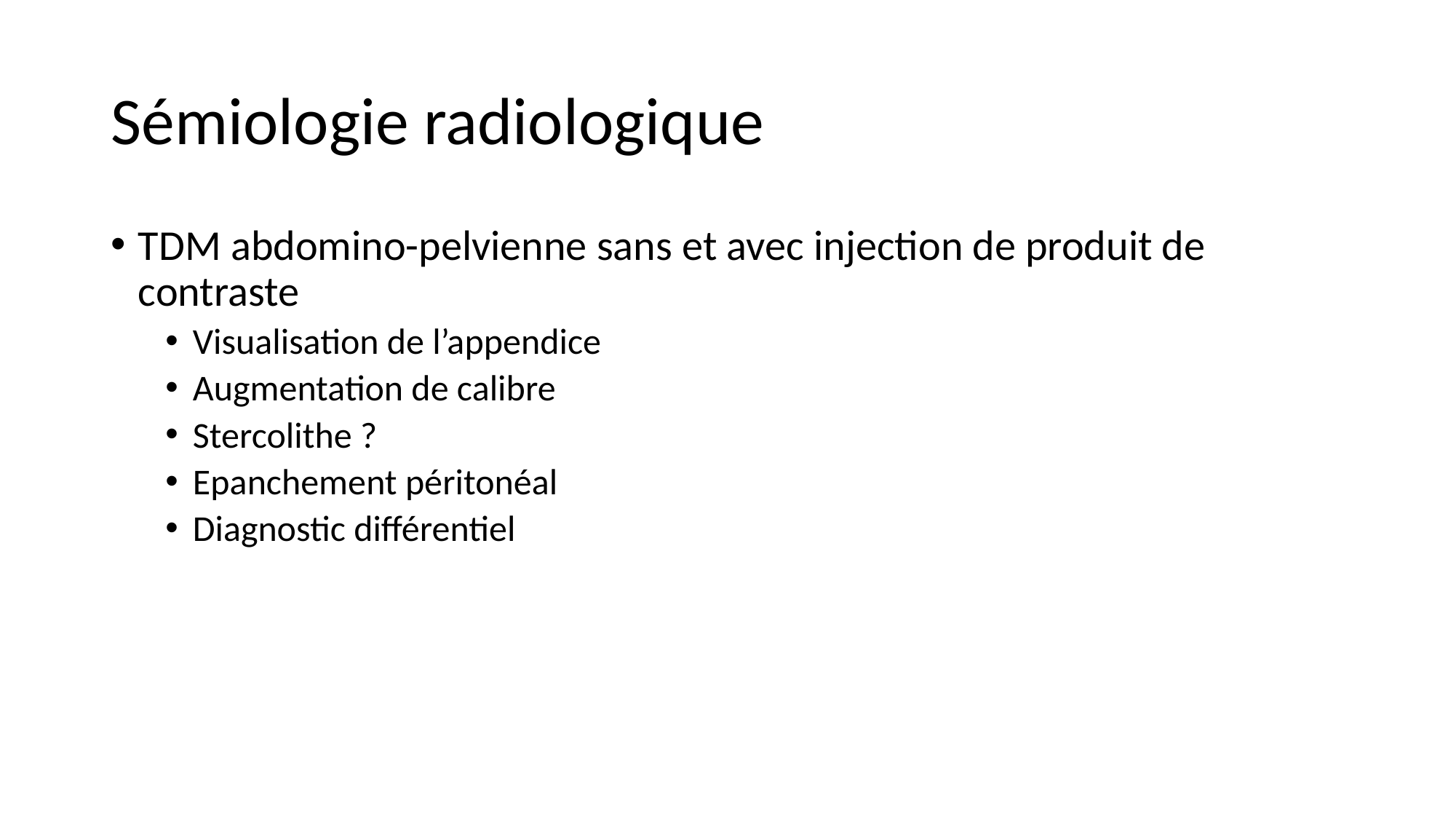

# Sémiologie radiologique
TDM abdomino-pelvienne sans et avec injection de produit de contraste
Visualisation de l’appendice
Augmentation de calibre
Stercolithe ?
Epanchement péritonéal
Diagnostic différentiel